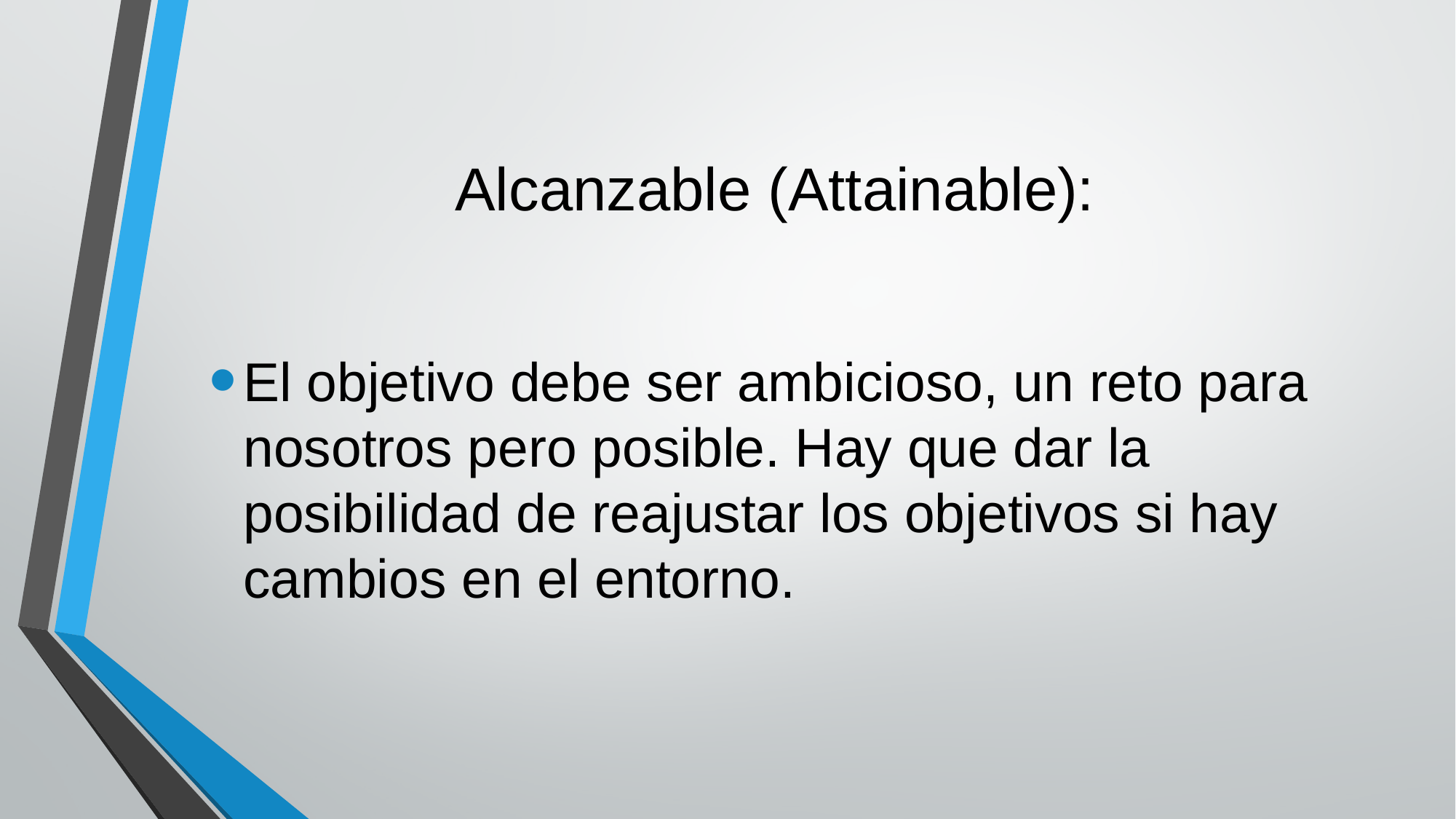

# Alcanzable (Attainable):
El objetivo debe ser ambicioso, un reto para nosotros pero posible. Hay que dar la posibilidad de reajustar los objetivos si hay cambios en el entorno.